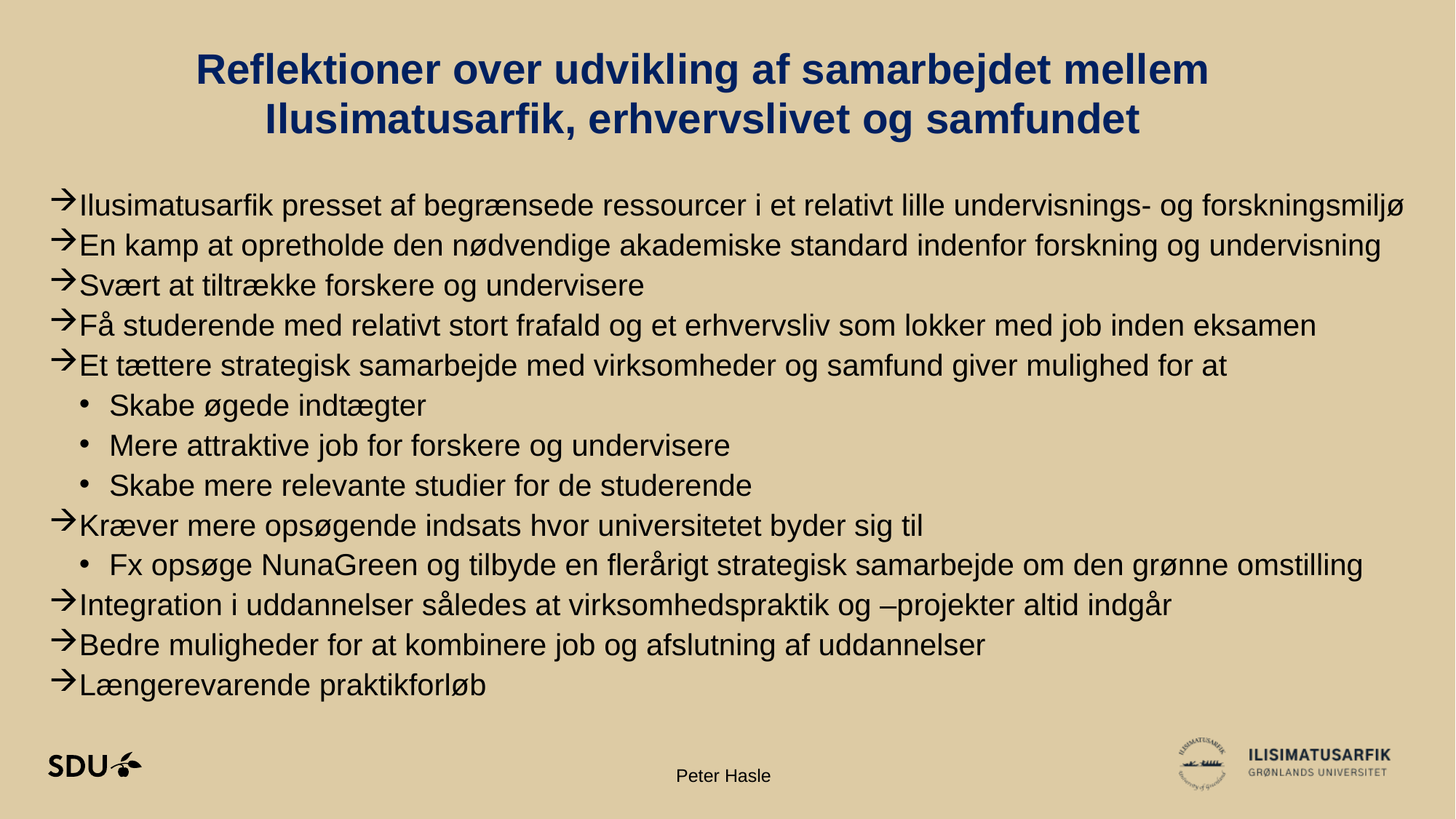

# Reflektioner over udvikling af samarbejdet mellem Ilusimatusarfik, erhvervslivet og samfundet
Ilusimatusarfik presset af begrænsede ressourcer i et relativt lille undervisnings- og forskningsmiljø
En kamp at opretholde den nødvendige akademiske standard indenfor forskning og undervisning
Svært at tiltrække forskere og undervisere
Få studerende med relativt stort frafald og et erhvervsliv som lokker med job inden eksamen
Et tættere strategisk samarbejde med virksomheder og samfund giver mulighed for at
Skabe øgede indtægter
Mere attraktive job for forskere og undervisere
Skabe mere relevante studier for de studerende
Kræver mere opsøgende indsats hvor universitetet byder sig til
Fx opsøge NunaGreen og tilbyde en flerårigt strategisk samarbejde om den grønne omstilling
Integration i uddannelser således at virksomhedspraktik og –projekter altid indgår
Bedre muligheder for at kombinere job og afslutning af uddannelser
Længerevarende praktikforløb
25-04-2023
22